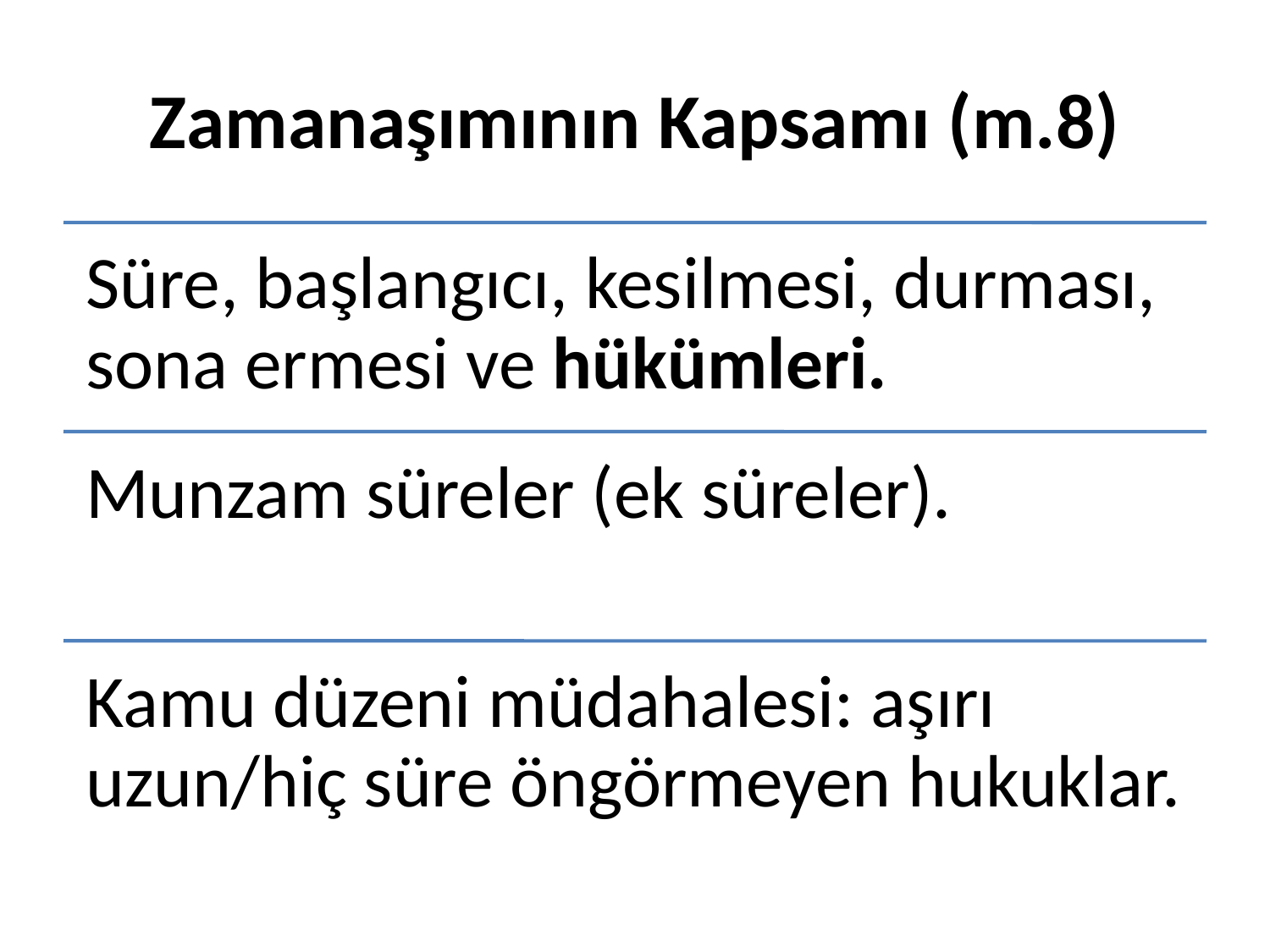

# Zamanaşımının Kapsamı (m.8)
Süre, başlangıcı, kesilmesi, durması, sona ermesi ve hükümleri.
Munzam süreler (ek süreler).
Kamu düzeni müdahalesi: aşırı uzun/hiç süre öngörmeyen hukuklar.